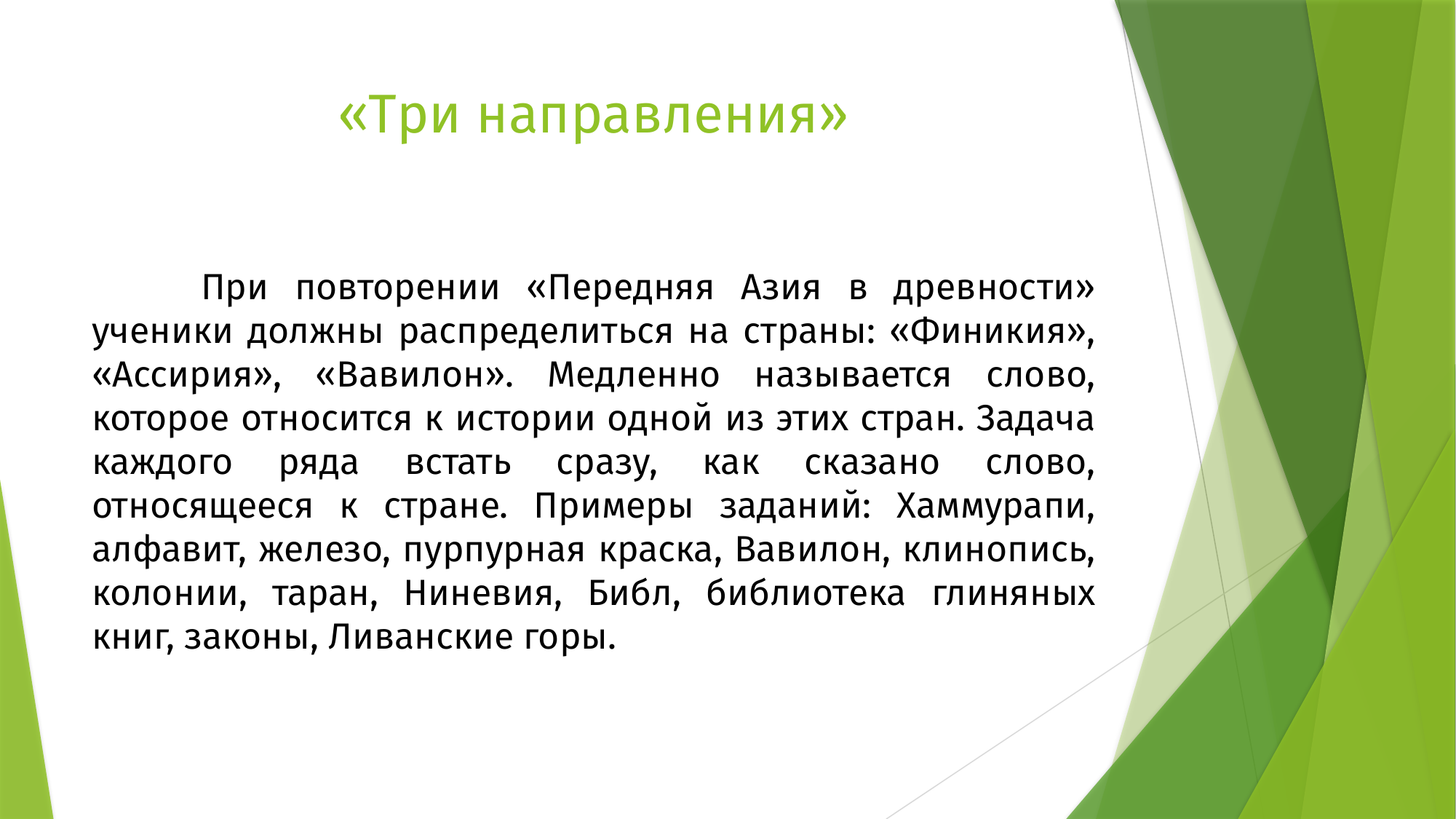

# «Три направления»
	При повторении «Передняя Азия в древности» ученики должны распределиться на страны: «Финикия», «Ассирия», «Вавилон». Медленно называется слово, которое относится к истории одной из этих стран. Задача каждого ряда встать сразу, как сказано слово, относящееся к стране. Примеры заданий: Хаммурапи, алфавит, железо, пурпурная краска, Вавилон, клинопись, колонии, таран, Ниневия, Библ, библиотека глиняных книг, законы, Ливанские горы.